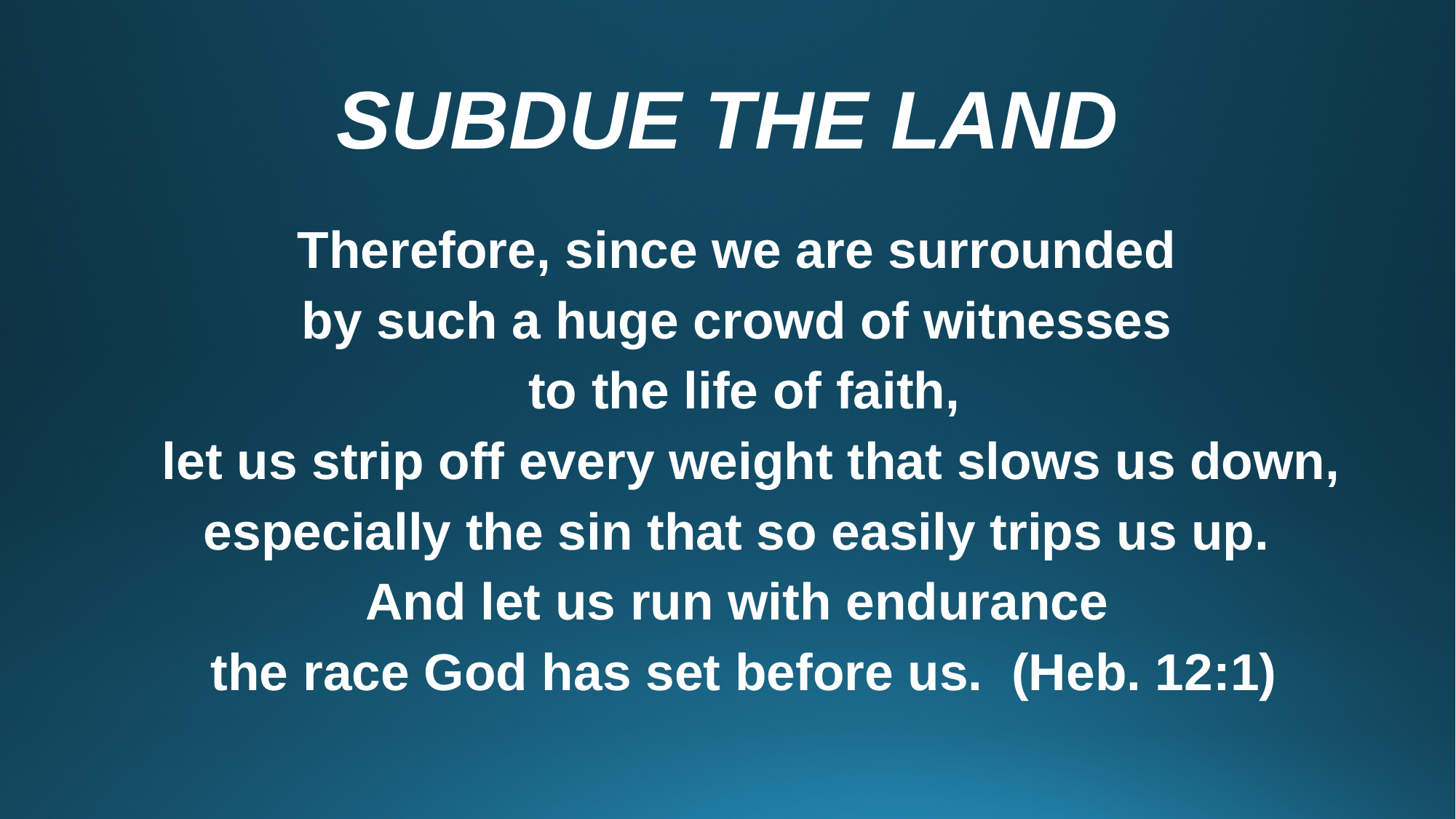

# SUBDUE THE LAND
Therefore, since we are surrounded
by such a huge crowd of witnesses
to the life of faith,
 let us strip off every weight that slows us down,
especially the sin that so easily trips us up.
And let us run with endurance
the race God has set before us.  (Heb. 12:1)